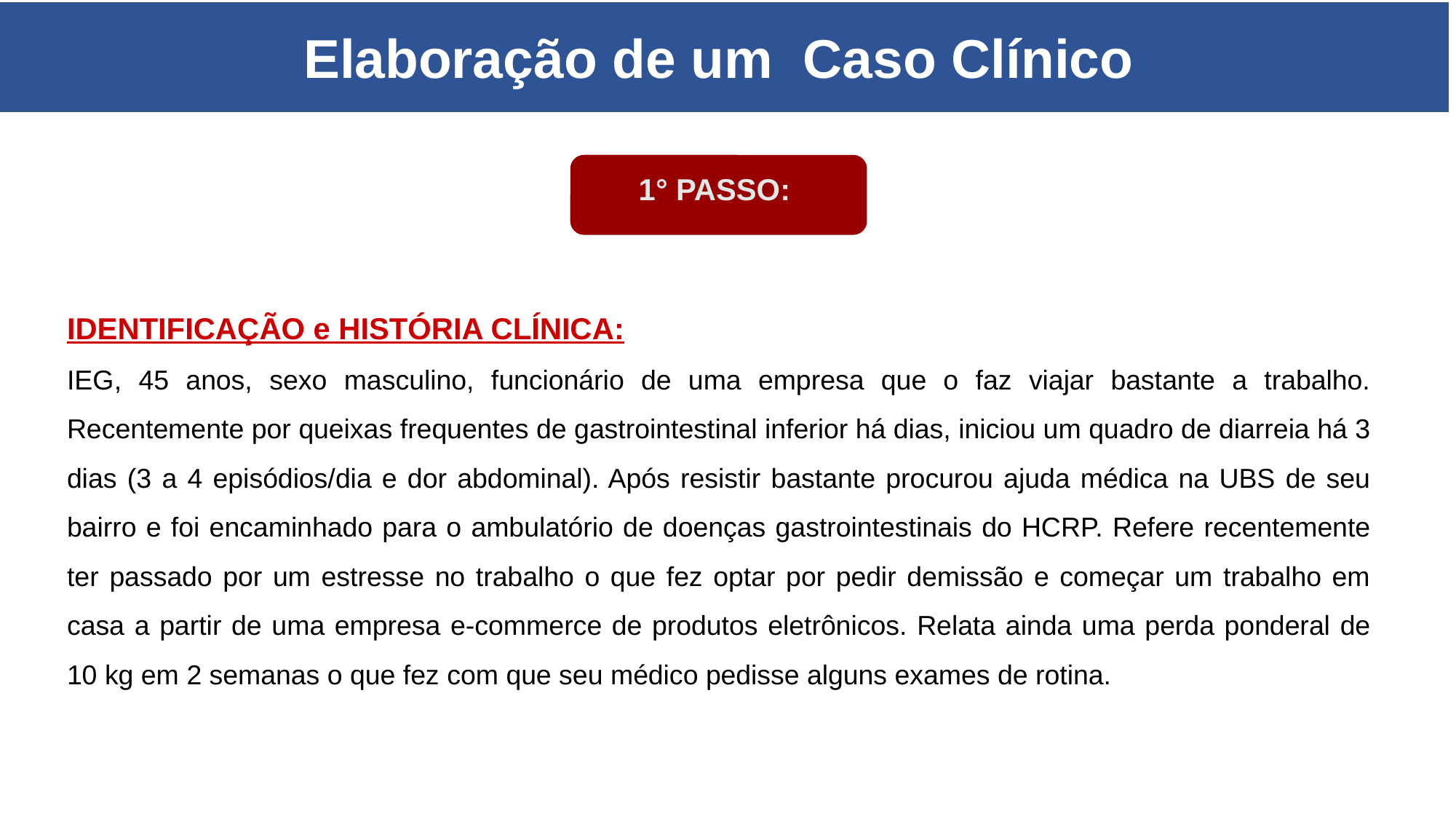

Elaboração de um  Caso Clínico
1° PASSO:

IDENTIFICAÇÃO e HISTÓRIA CLÍNICA:
IEG, 45 anos, sexo masculino, funcionário de uma empresa que o faz viajar bastante a trabalho. Recentemente por queixas frequentes de gastrointestinal inferior há dias, iniciou um quadro de diarreia há 3 dias (3 a 4 episódios/dia e dor abdominal). Após resistir bastante procurou ajuda médica na UBS de seu bairro e foi encaminhado para o ambulatório de doenças gastrointestinais do HCRP. Refere recentemente ter passado por um estresse no trabalho o que fez optar por pedir demissão e começar um trabalho em casa a partir de uma empresa e-commerce de produtos eletrônicos. Relata ainda uma perda ponderal de 10 kg em 2 semanas o que fez com que seu médico pedisse alguns exames de rotina.